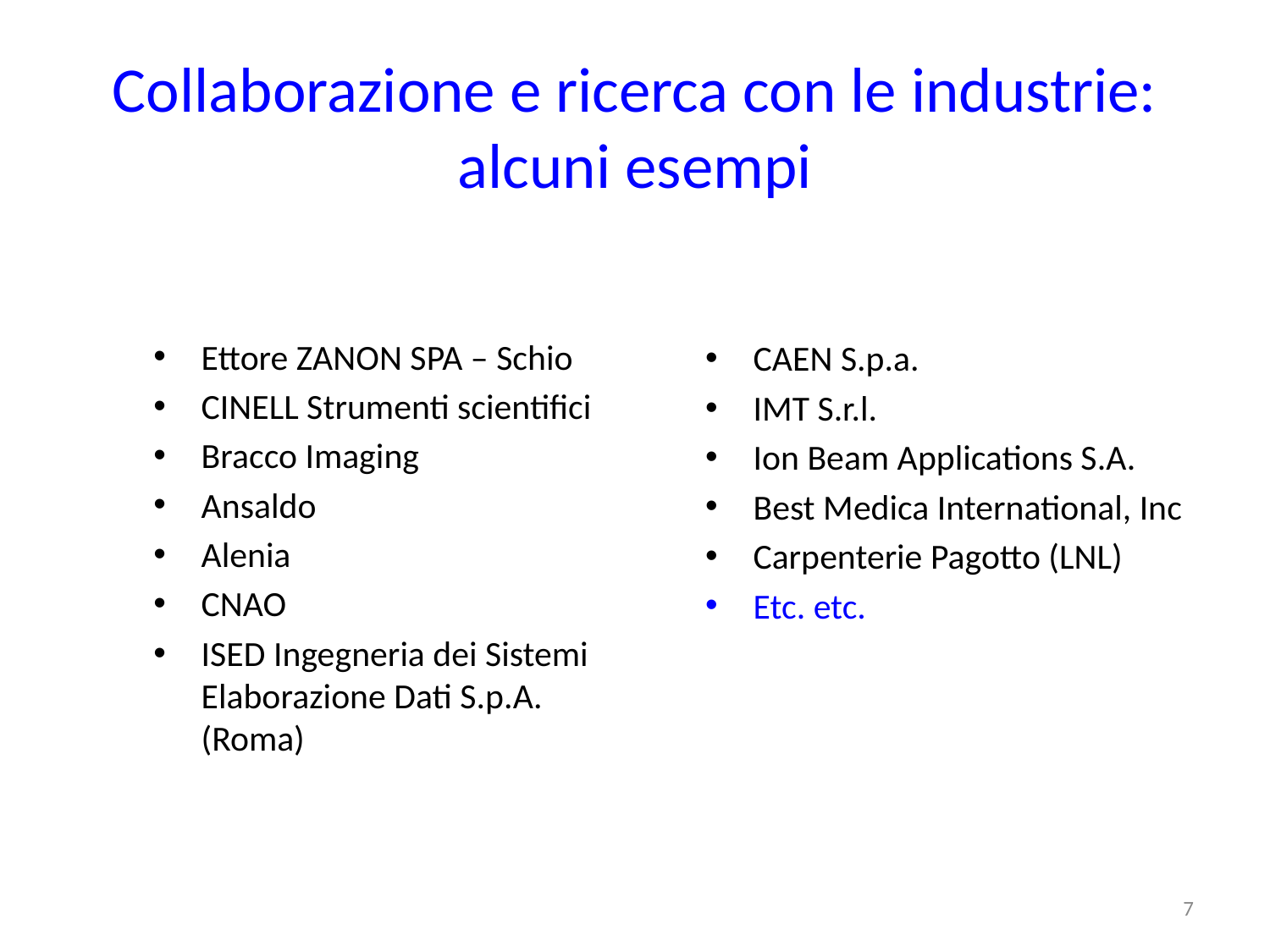

# Collaborazione e ricerca con le industrie: alcuni esempi
Ettore ZANON SPA – Schio
CINELL Strumenti scientifici
Bracco Imaging
Ansaldo
Alenia
CNAO
ISED Ingegneria dei Sistemi Elaborazione Dati S.p.A. (Roma)
CAEN S.p.a.
IMT S.r.l.
Ion Beam Applications S.A.
Best Medica International, Inc
Carpenterie Pagotto (LNL)
Etc. etc.

7